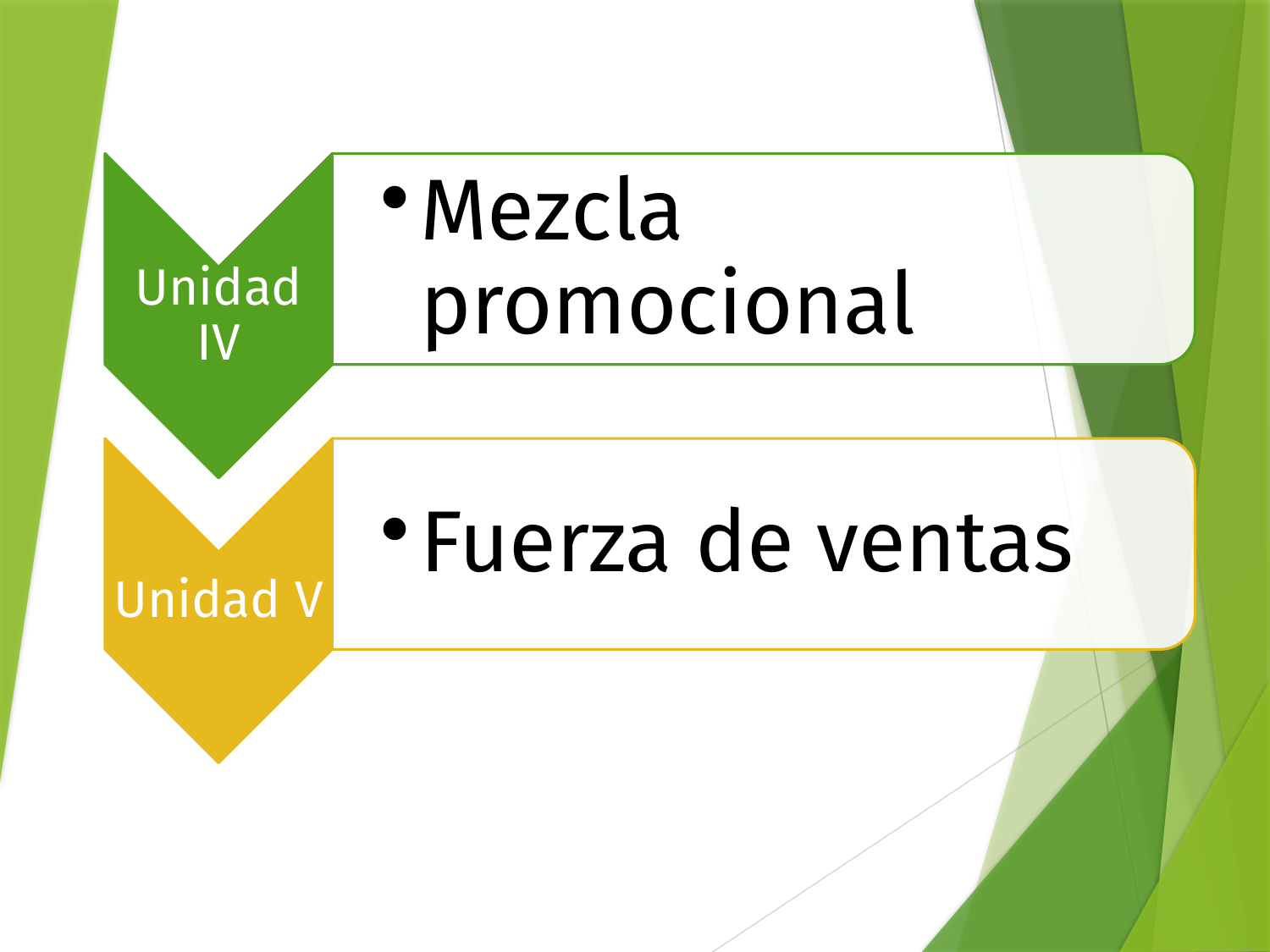

Unidad IV
Mezcla promocional
Unidad V
Fuerza de ventas